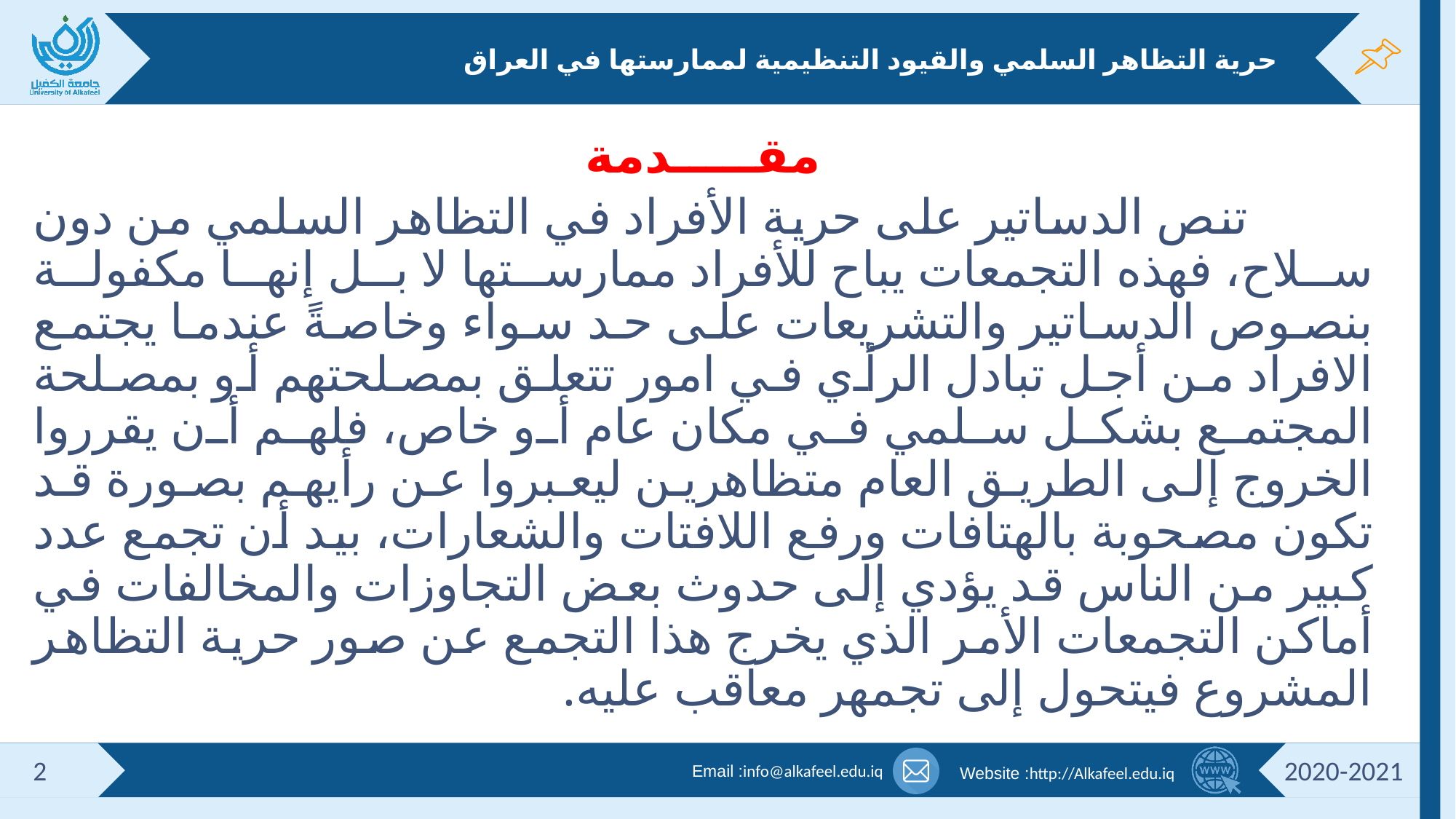

# حرية التظاهر السلمي والقيود التنظيمية لممارستها في العراق
مقـــــدمة
          تنص الدساتير على حرية الأفراد في التظاهر السلمي من دون سلاح، فهذه التجمعات يباح للأفراد ممارستها لا بل إنها مكفولة بنصوص الدساتير والتشريعات على حد سواء وخاصةً عندما يجتمع الافراد من أجل تبادل الرأي في امور تتعلق بمصلحتهم أو بمصلحة المجتمع بشكل سلمي في مكان عام أو خاص، فلهم أن يقرروا الخروج إلى الطريق العام متظاهرين ليعبروا عن رأيهم بصورة قد تكون مصحوبة بالهتافات ورفع اللافتات والشعارات، بيد أن تجمع عدد كبير من الناس قد يؤدي إلى حدوث بعض التجاوزات والمخالفات في أماكن التجمعات الأمر الذي يخرج هذا التجمع عن صور حرية التظاهر المشروع فيتحول إلى تجمهر معاقب عليه.
2
2020-2021